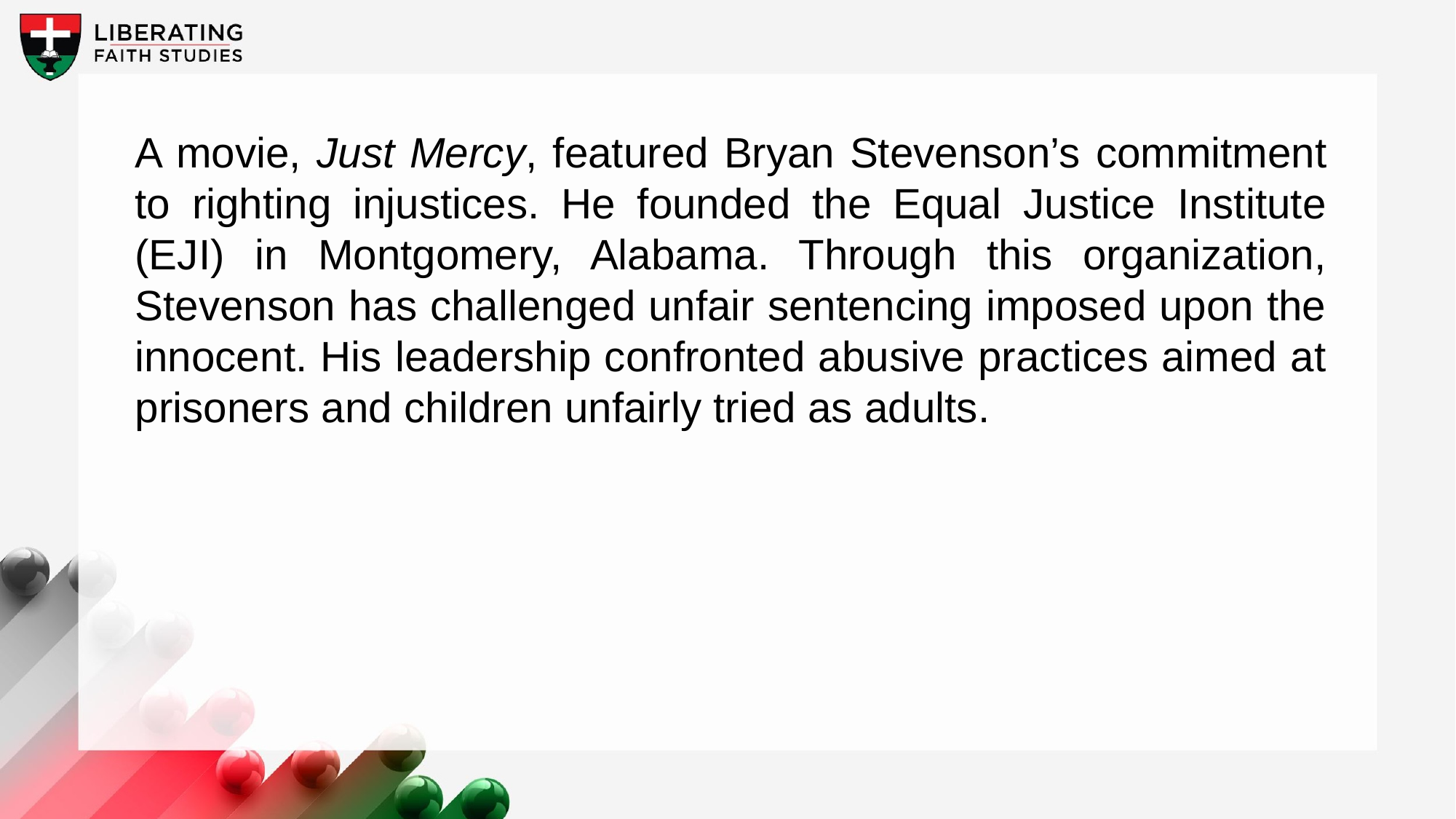

A movie, Just Mercy, featured Bryan Stevenson’s commitment to righting injustices. He founded the Equal Justice Institute (EJI) in Montgomery, Alabama. Through this organization, Stevenson has challenged unfair sentencing imposed upon the innocent. His leadership confronted abusive practices aimed at prisoners and children unfairly tried as adults.